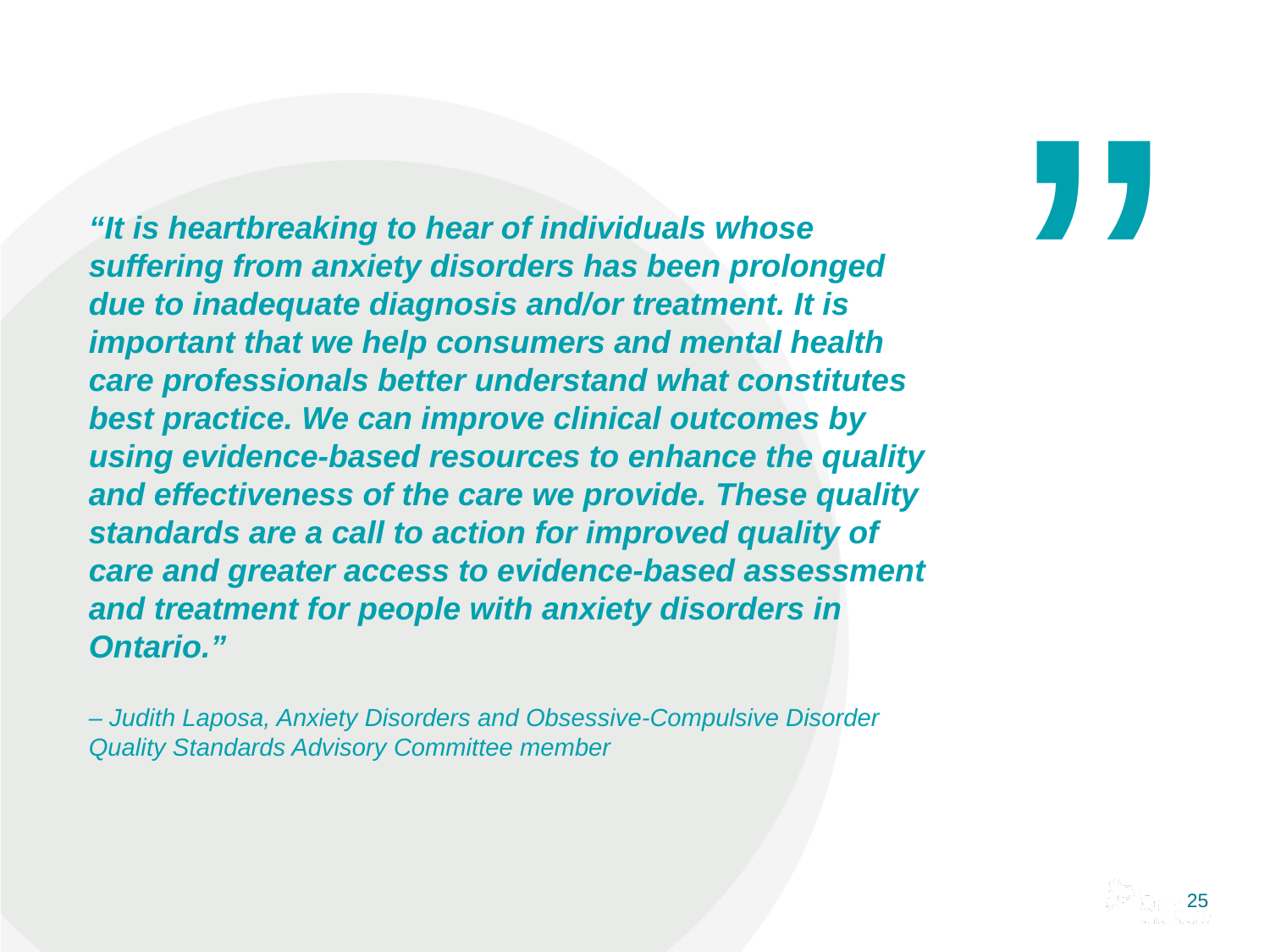

# “It is heartbreaking to hear of individuals whose suffering from anxiety disorders has been prolonged due to inadequate diagnosis and/or treatment. It is important that we help consumers and mental health care professionals better understand what constitutes best practice. We can improve clinical outcomes by using evidence-based resources to enhance the quality and effectiveness of the care we provide. These quality standards are a call to action for improved quality of care and greater access to evidence-based assessment and treatment for people with anxiety disorders in Ontario.” – Judith Laposa, Anxiety Disorders and Obsessive-Compulsive Disorder Quality Standards Advisory Committee member